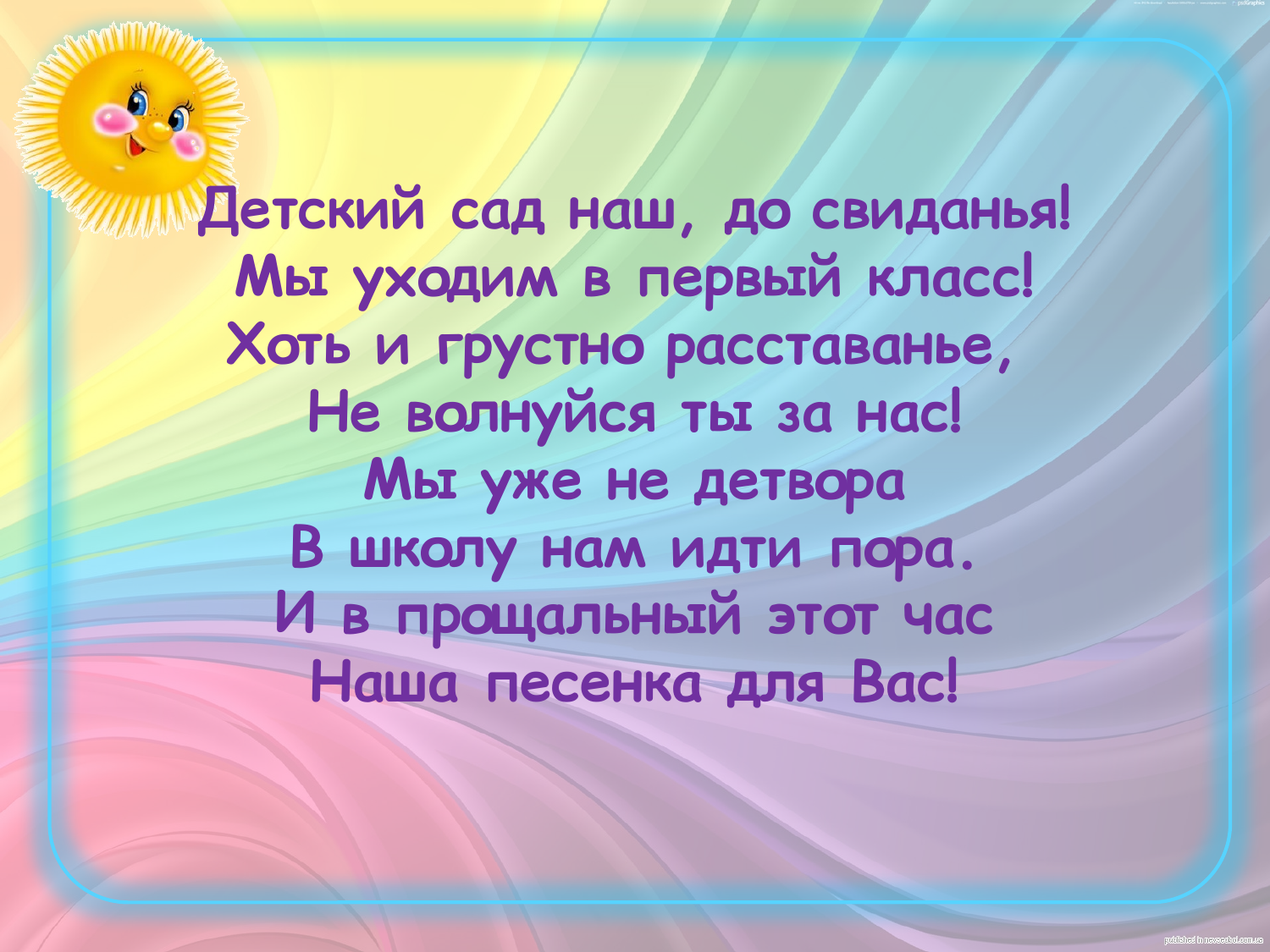

Детский сад наш, до свиданья!
Мы уходим в первый класс!
Хоть и грустно расставанье, 
Не волнуйся ты за нас!
Мы уже не детвора
В школу нам идти пора.
И в прощальный этот час
Наша песенка для Вас!